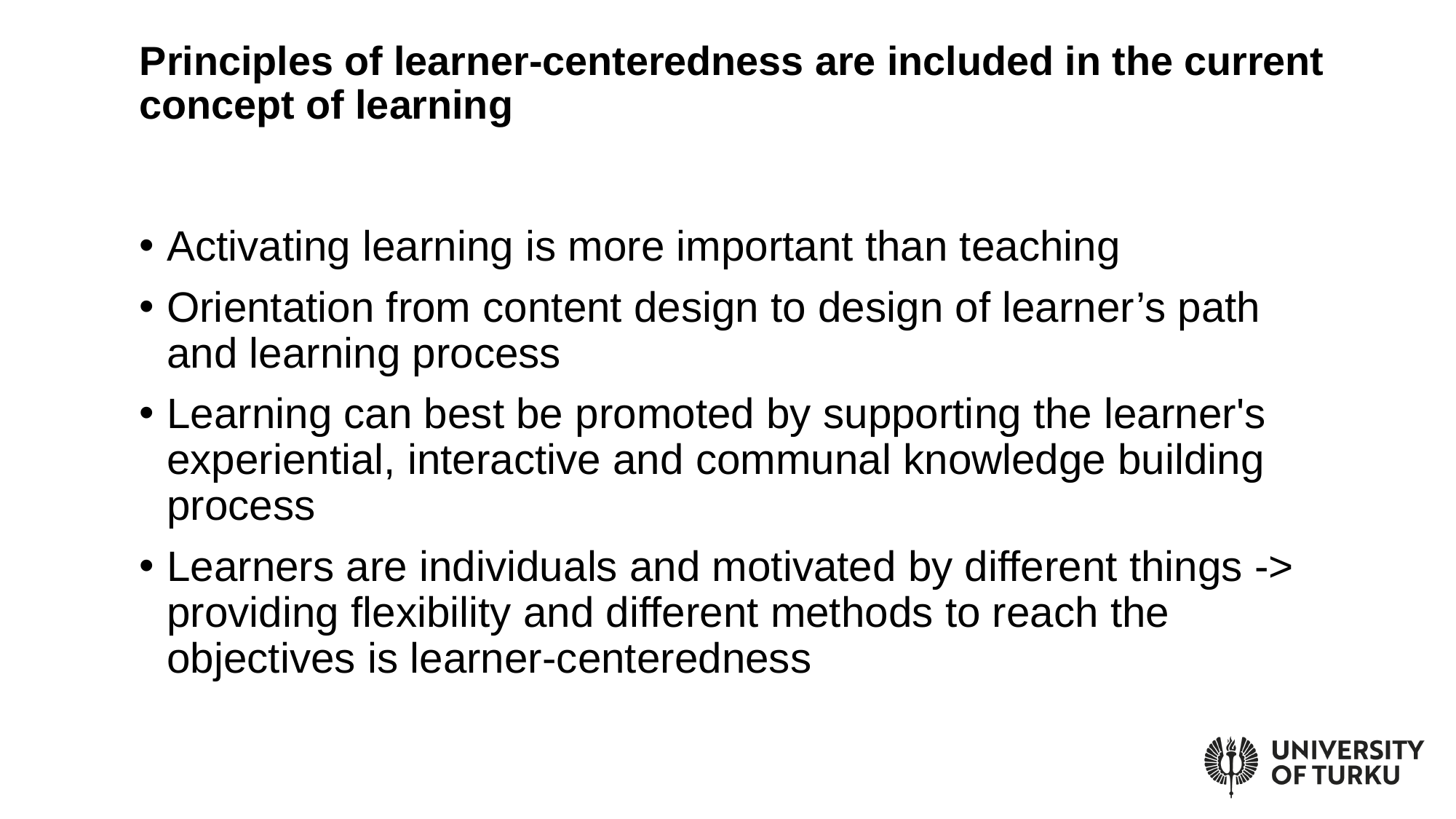

# Principles of learner-centeredness are included in the current concept of learning

Activating learning is more important than teaching
Orientation from content design to design of learner’s path and learning process
Learning can best be promoted by supporting the learner's experiential, interactive and communal knowledge building process
Learners are individuals and motivated by different things -> providing flexibility and different methods to reach the objectives is learner-centeredness